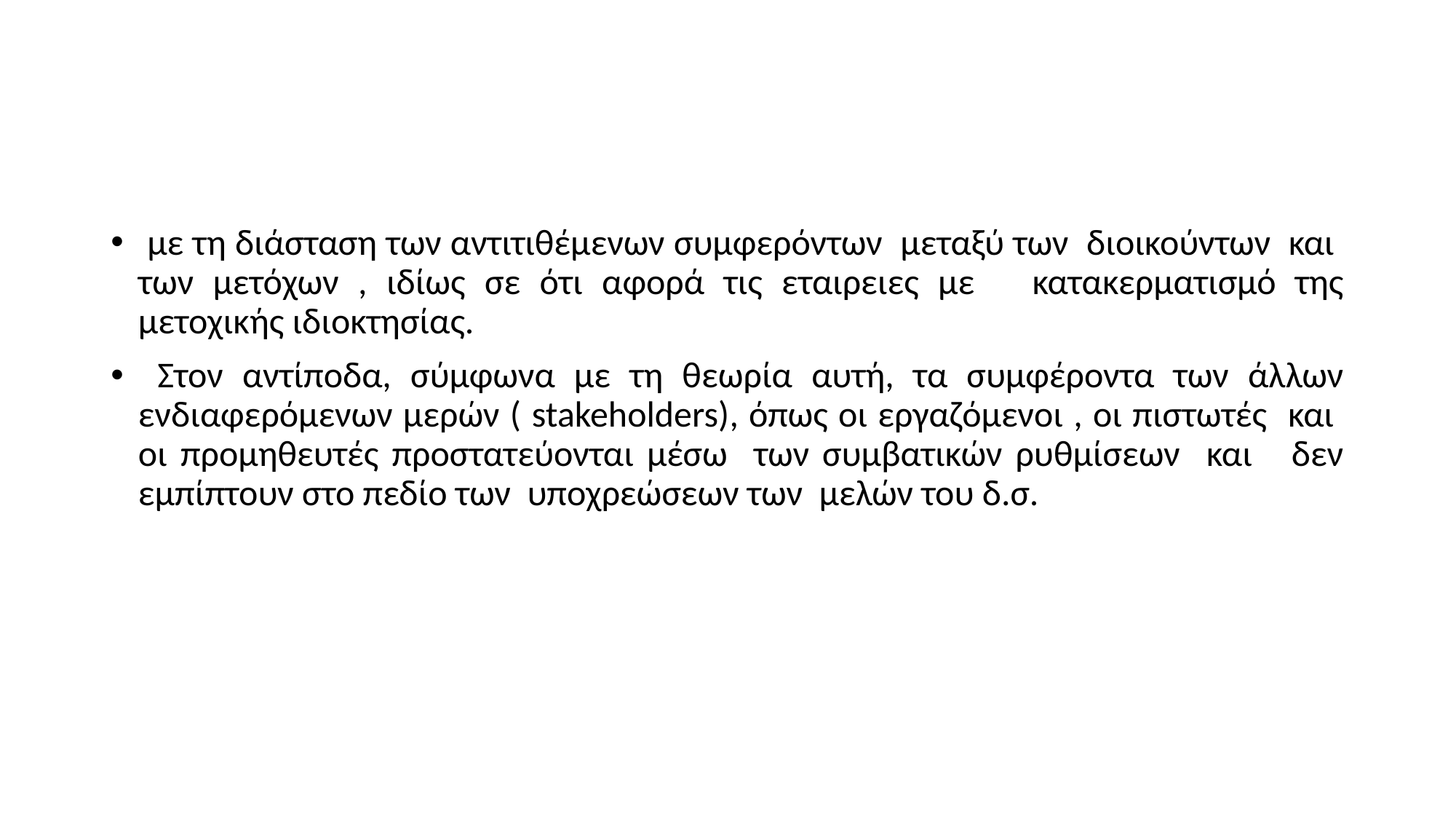

#
 με τη διάσταση των αντιτιθέμενων συμφερόντων  μεταξύ των  διοικούντων  και  των μετόχων , ιδίως σε ότι αφορά τις εταιρειες με   κατακερματισμό της μετοχικής ιδιοκτησίας.
 Στον αντίποδα, σύμφωνα με τη θεωρία αυτή, τα συμφέροντα των άλλων ενδιαφερόμενων μερών ( stakeholders), όπως οι εργαζόμενοι , οι πιστωτές  και  οι προμηθευτές προστατεύονται μέσω  των συμβατικών ρυθμίσεων  και   δεν εμπίπτουν στο πεδίο των  υποχρεώσεων των  μελών του δ.σ.